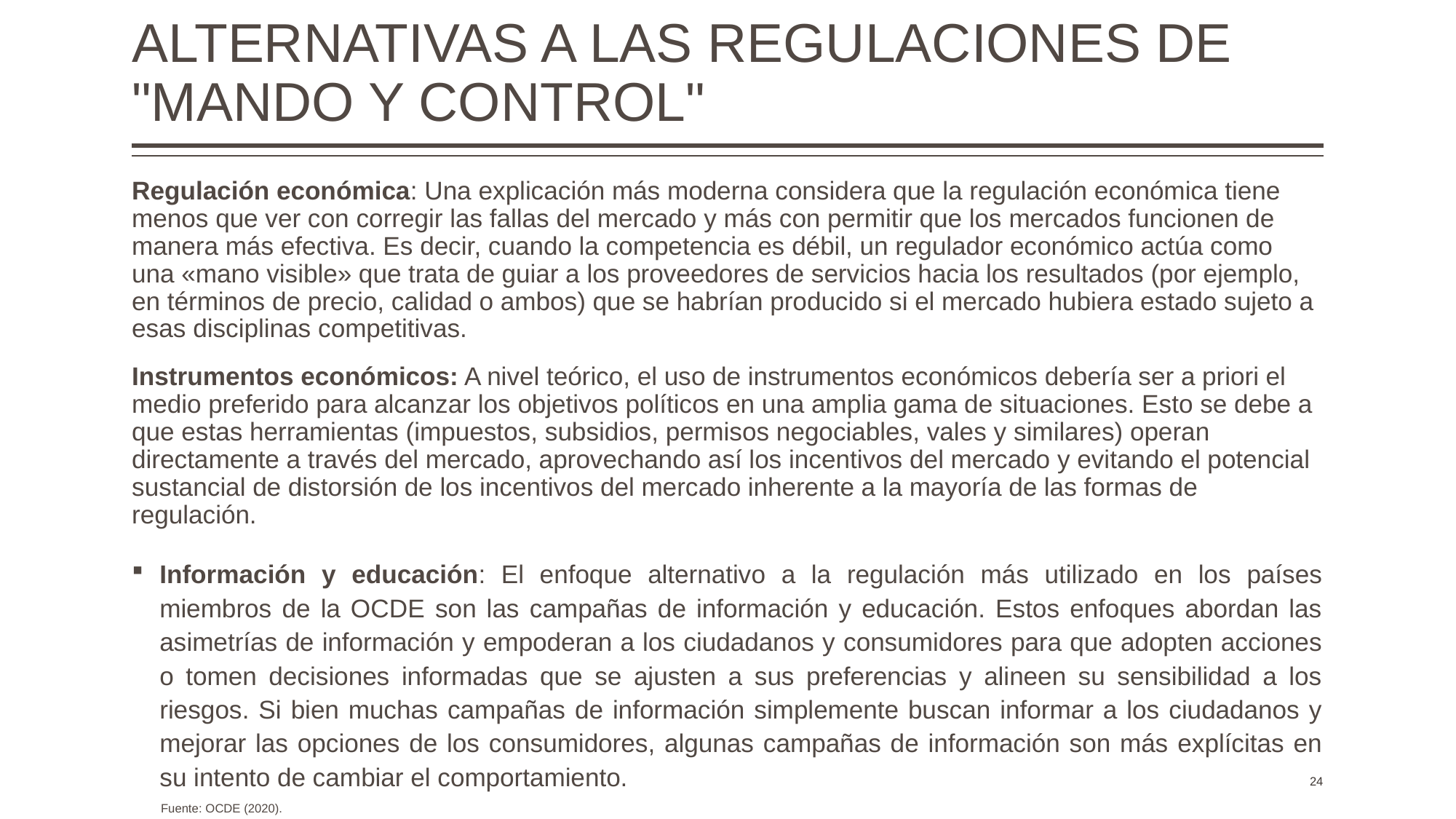

# ALTERNATIVAS A LAS REGULACIONES DE "MANDO Y CONTROL"
Regulación económica: Una explicación más moderna considera que la regulación económica tiene menos que ver con corregir las fallas del mercado y más con permitir que los mercados funcionen de manera más efectiva. Es decir, cuando la competencia es débil, un regulador económico actúa como una «mano visible» que trata de guiar a los proveedores de servicios hacia los resultados (por ejemplo, en términos de precio, calidad o ambos) que se habrían producido si el mercado hubiera estado sujeto a esas disciplinas competitivas.
Instrumentos económicos: A nivel teórico, el uso de instrumentos económicos debería ser a priori el medio preferido para alcanzar los objetivos políticos en una amplia gama de situaciones. Esto se debe a que estas herramientas (impuestos, subsidios, permisos negociables, vales y similares) operan directamente a través del mercado, aprovechando así los incentivos del mercado y evitando el potencial sustancial de distorsión de los incentivos del mercado inherente a la mayoría de las formas de regulación.
Información y educación: El enfoque alternativo a la regulación más utilizado en los países miembros de la OCDE son las campañas de información y educación. Estos enfoques abordan las asimetrías de información y empoderan a los ciudadanos y consumidores para que adopten acciones o tomen decisiones informadas que se ajusten a sus preferencias y alineen su sensibilidad a los riesgos. Si bien muchas campañas de información simplemente buscan informar a los ciudadanos y mejorar las opciones de los consumidores, algunas campañas de información son más explícitas en su intento de cambiar el comportamiento.
24
Fuente: OCDE (2020).